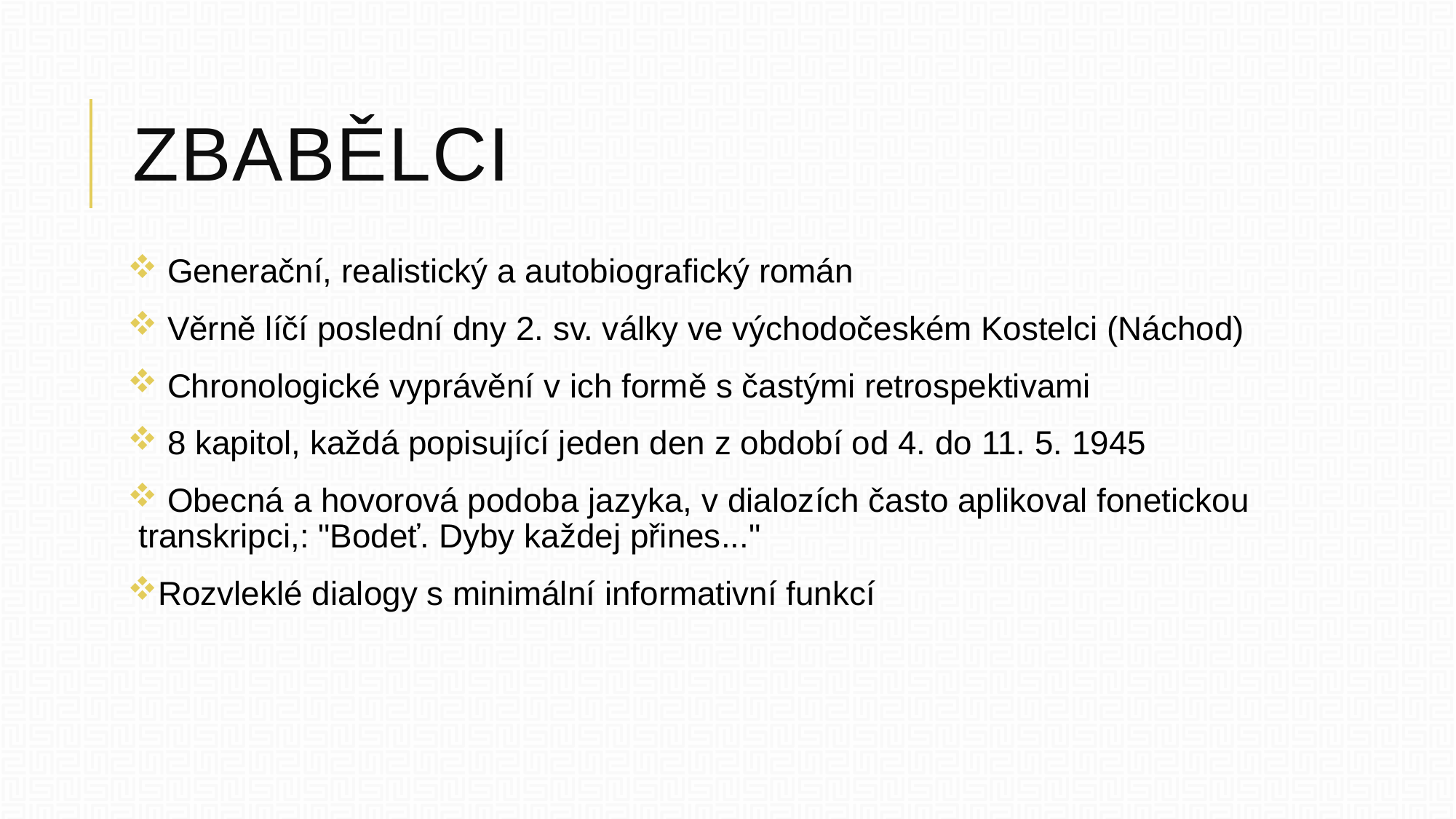

# Zbabělci
 Generační, realistický a autobiografický román
 Věrně líčí poslední dny 2. sv. války ve východočeském Kostelci (Náchod)
 Chronologické vyprávění v ich formě s častými retrospektivami
 8 kapitol, každá popisující jeden den z období od 4. do 11. 5. 1945
 Obecná a hovorová podoba jazyka, v dialozích často aplikoval fonetickou transkripci,: "Bodeť. Dyby každej přines..."
Rozvleklé dialogy s minimální informativní funkcí